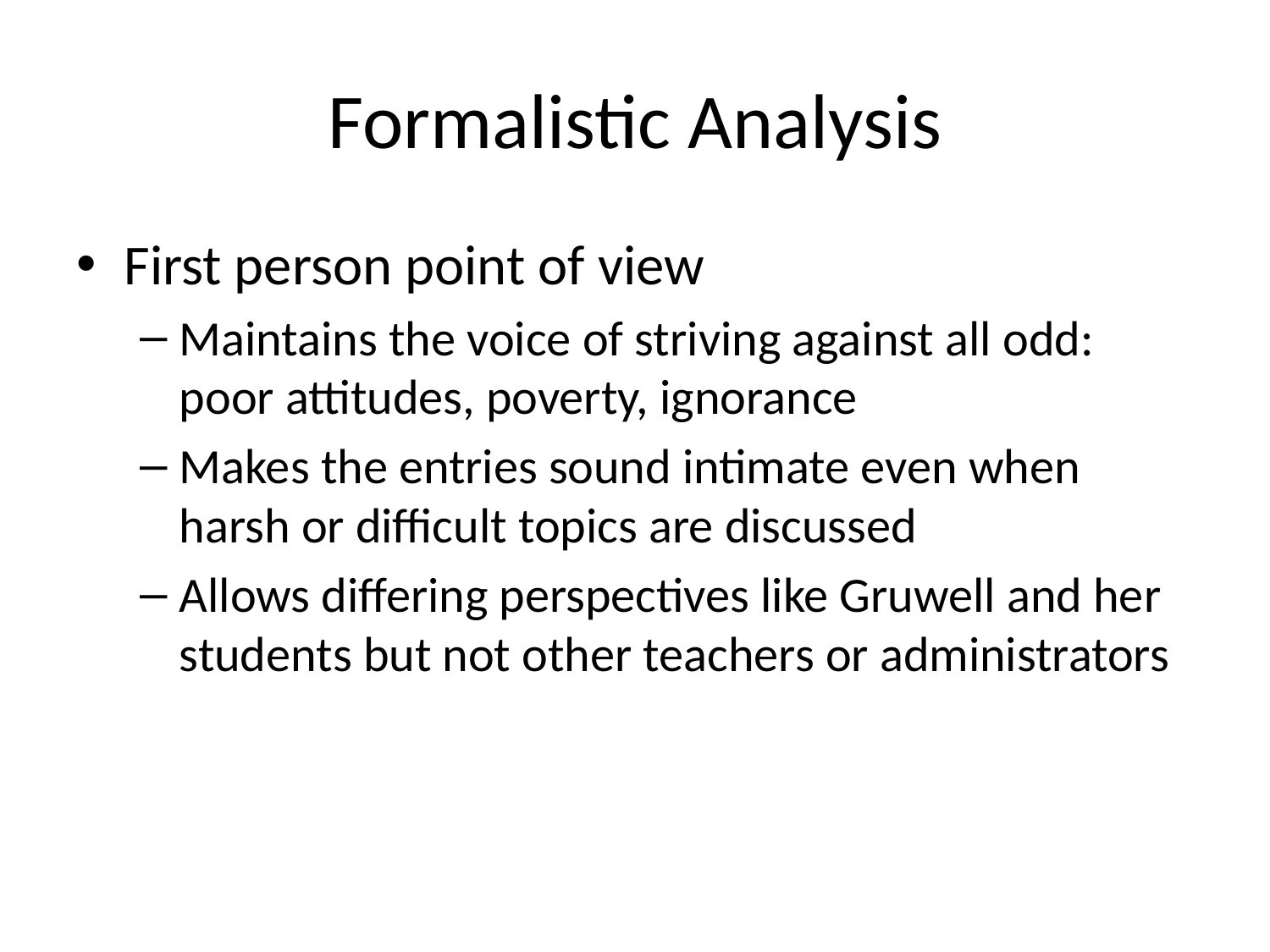

# Formalistic Analysis
First person point of view
Maintains the voice of striving against all odd:  poor attitudes, poverty, ignorance
Makes the entries sound intimate even when harsh or difficult topics are discussed
Allows differing perspectives like Gruwell and her students but not other teachers or administrators